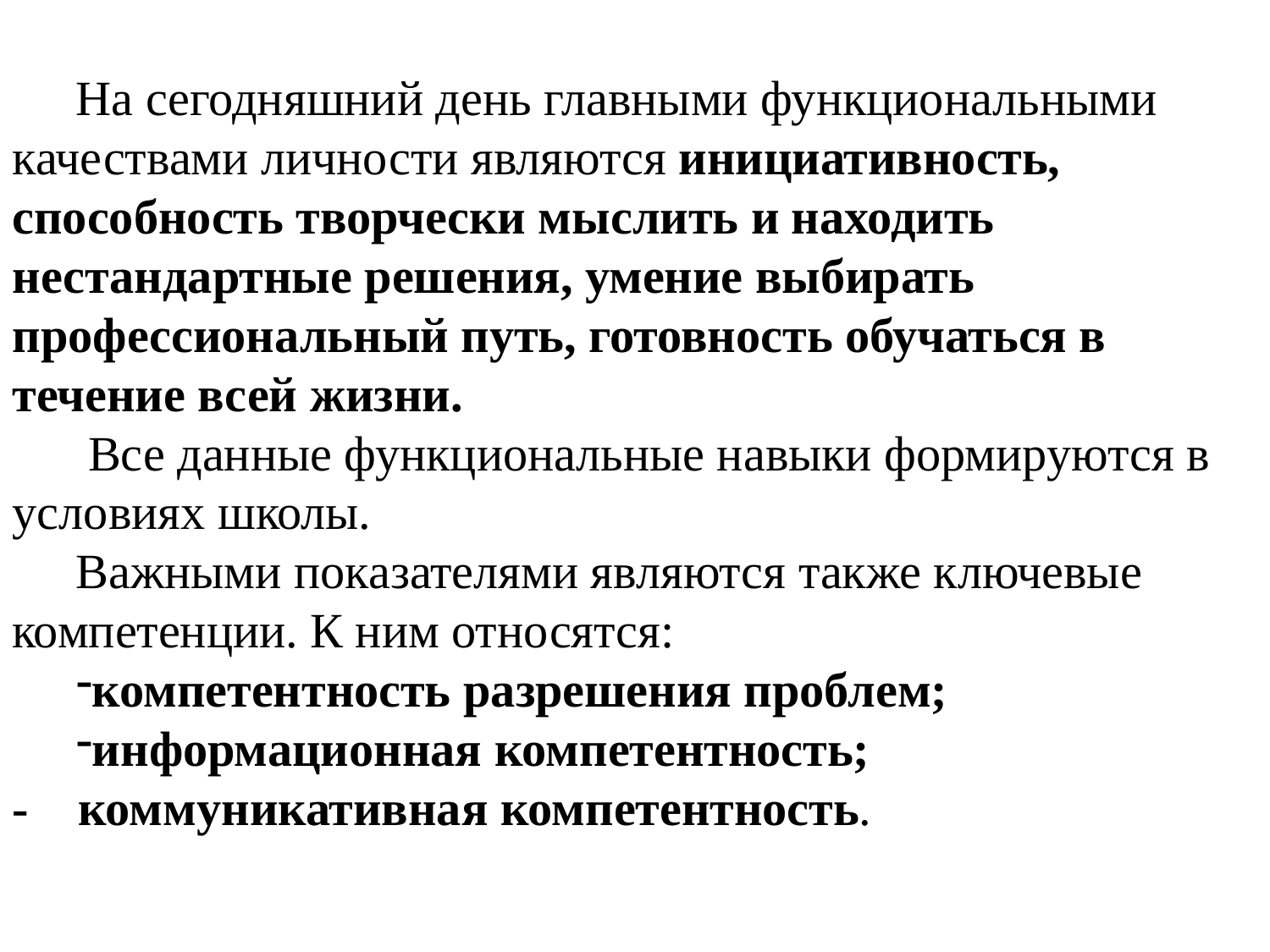

На сегодняшний день главными функциональными качествами личности являются инициативность, способность творчески мыслить и находить нестандартные решения, умение выбирать профессиональный путь, готовность обучаться в течение всей жизни.
 Все данные функциональные навыки формируются в условиях школы.
Важными показателями являются также ключевые компетенции. К ним относятся:
компетентность разрешения проблем;
информационная компетентность;
-    коммуникативная компетентность.